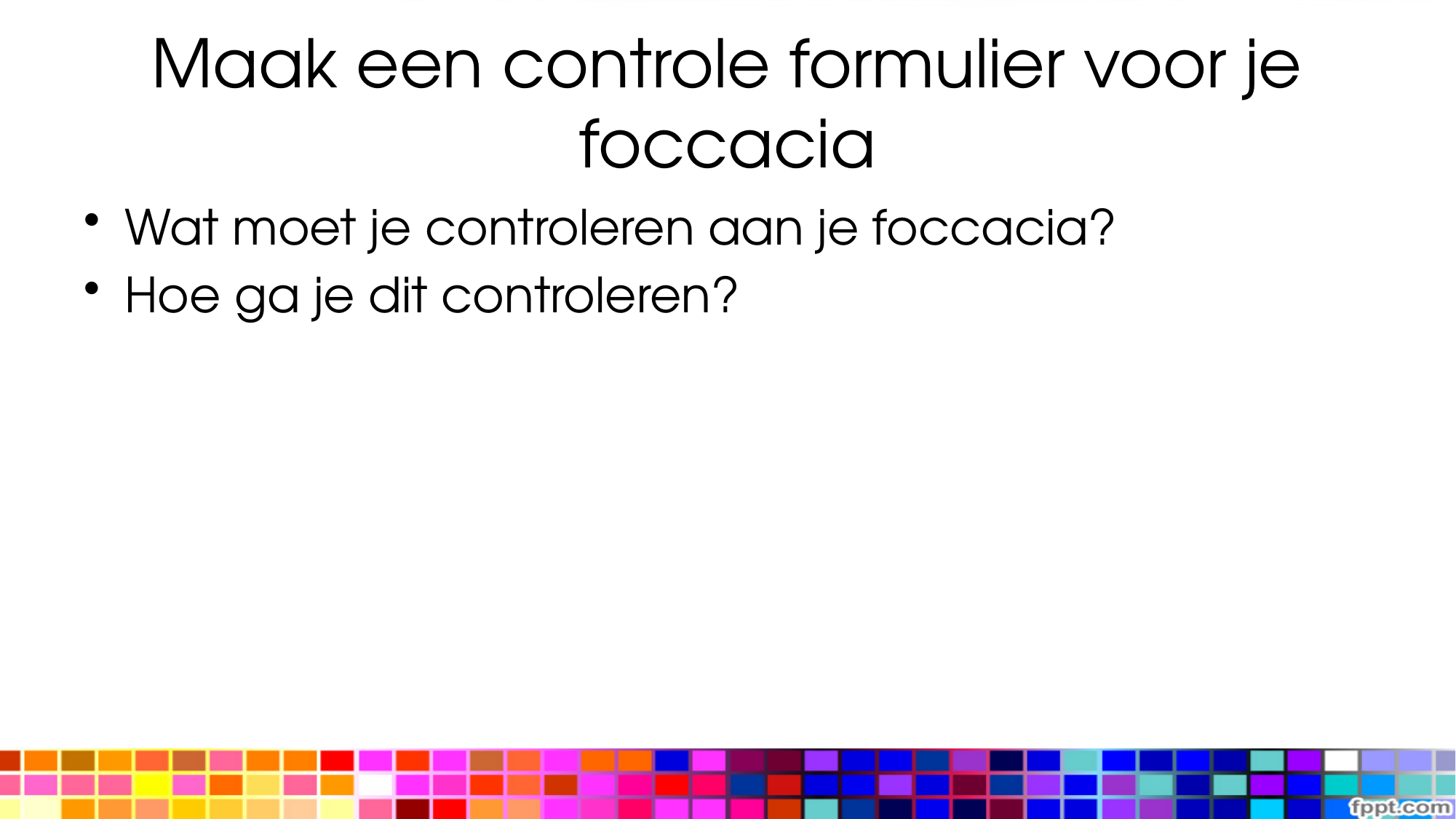

# Maak een controle formulier voor je foccacia
Wat moet je controleren aan je foccacia?
Hoe ga je dit controleren?